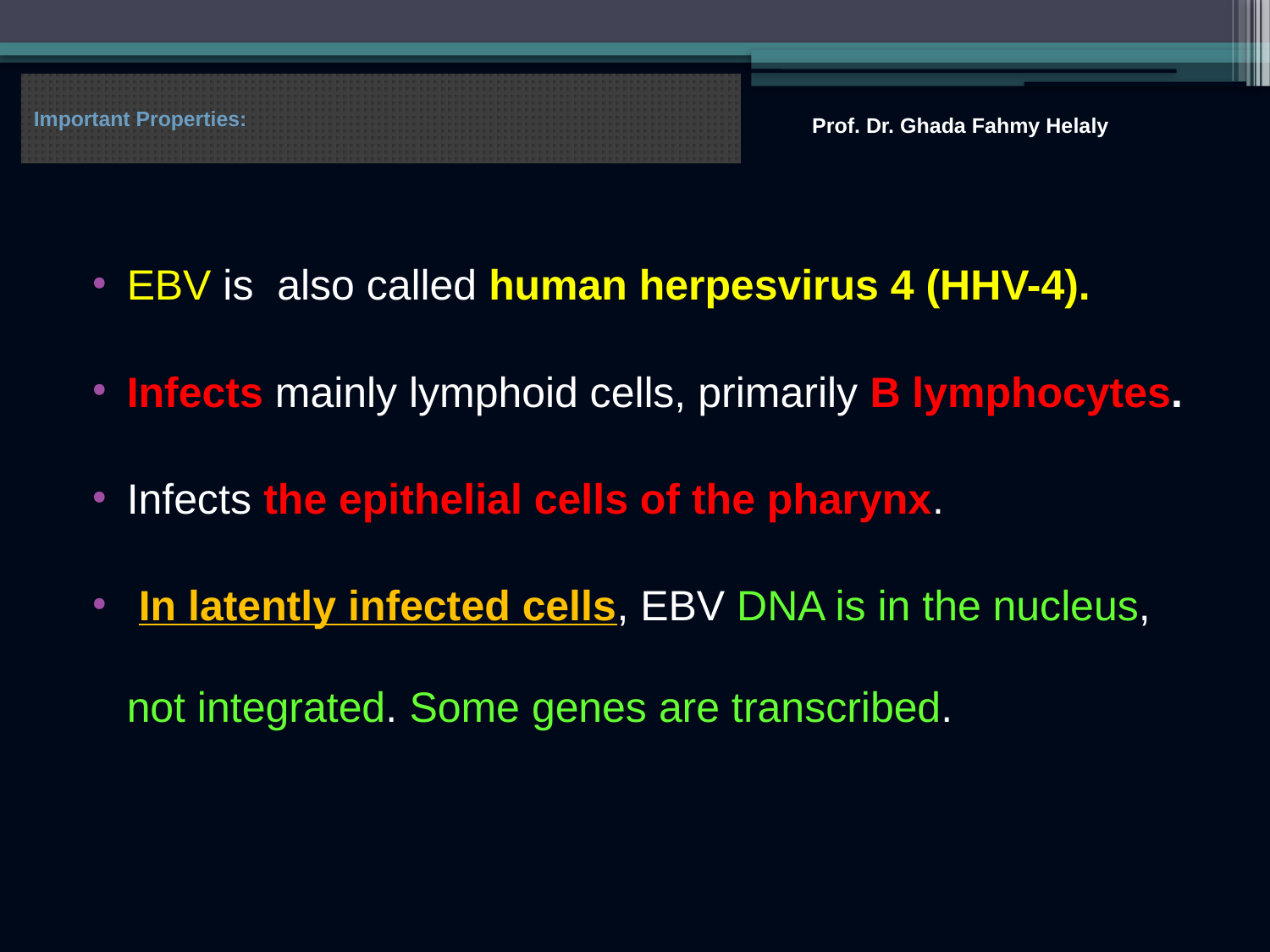

# Important Properties:
Prof. Dr. Ghada Fahmy Helaly
EBV is  also called human herpesvirus 4 (HHV-4).
Infects mainly lymphoid cells, primarily B lymphocytes.
Infects the epithelial cells of the pharynx.
 In latently infected cells, EBV DNA is in the nucleus, not integrated. Some genes are transcribed.